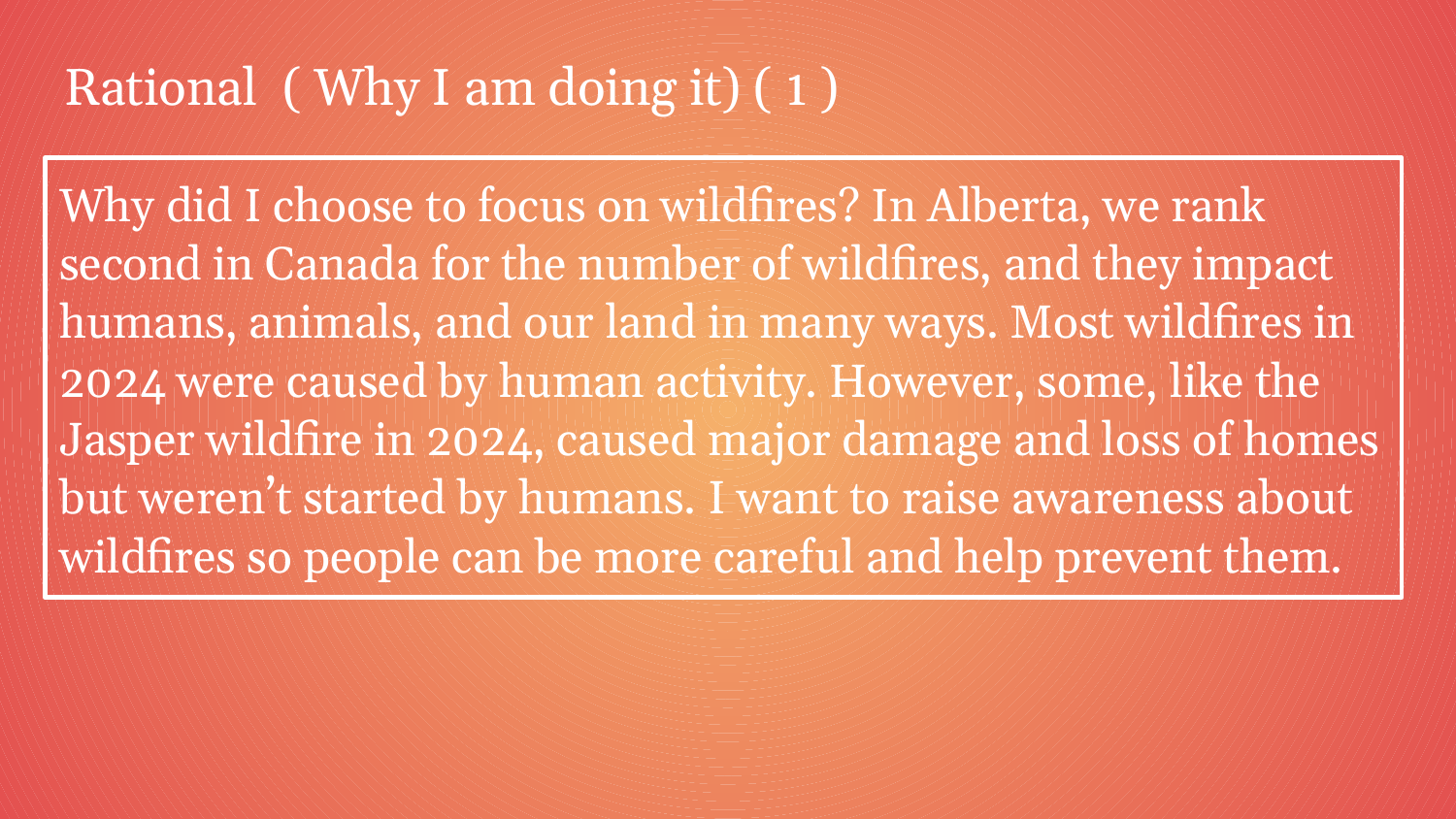

# Rational  ( Why I am doing it) ( 1 )
Why did I choose to focus on wildfires? In Alberta, we rank second in Canada for the number of wildfires, and they impact humans, animals, and our land in many ways. Most wildfires in 2024 were caused by human activity. However, some, like the Jasper wildfire in 2024, caused major damage and loss of homes but weren’t started by humans. I want to raise awareness about wildfires so people can be more careful and help prevent them.